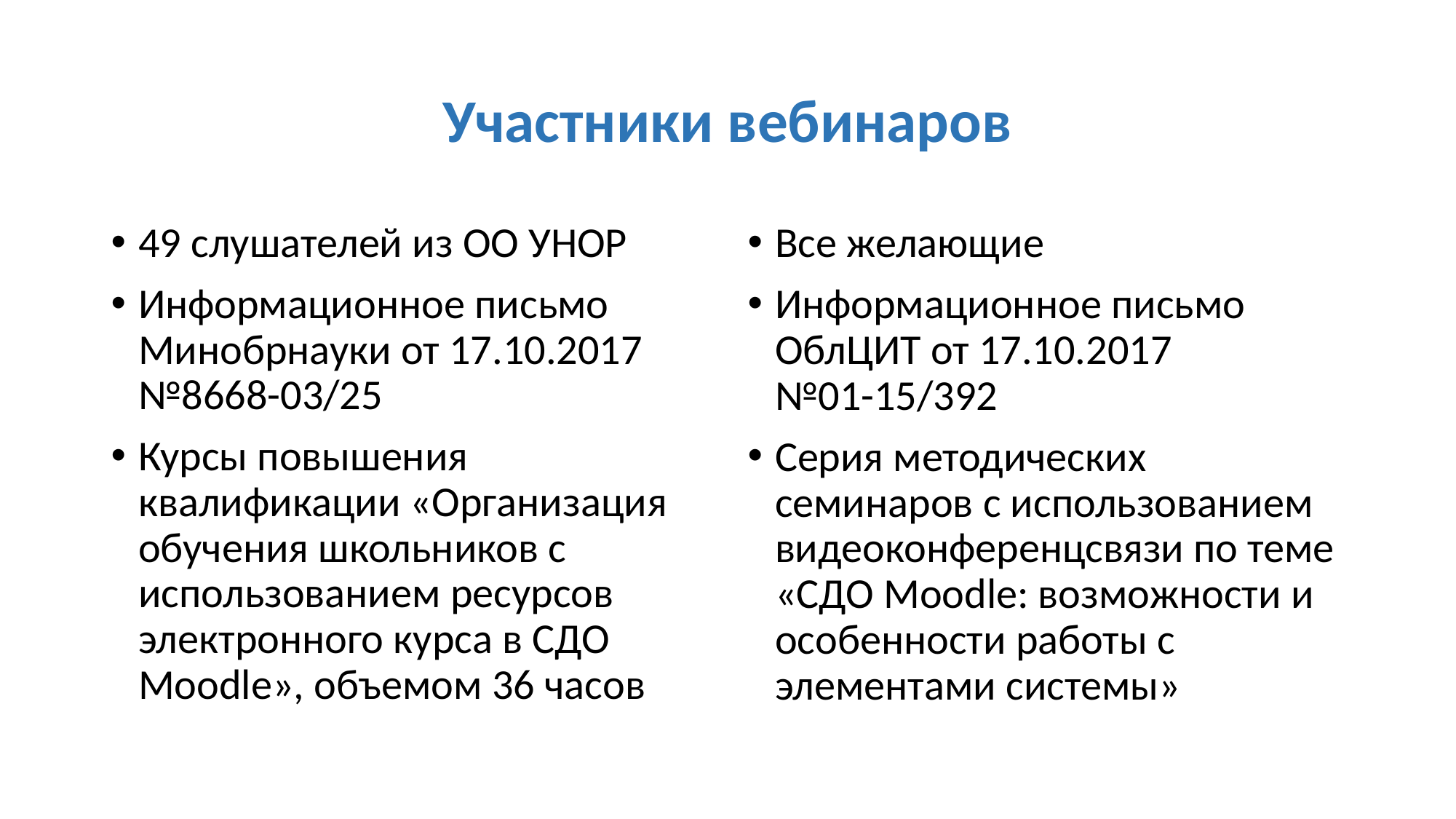

# Участники вебинаров
49 слушателей из ОО УНОР
Информационное письмо Минобрнауки от 17.10.2017 №8668-03/25
Курсы повышения квалификации «Организация обучения школьников с использованием ресурсов электронного курса в СДО Moodle», объемом 36 часов
Все желающие
Информационное письмо ОблЦИТ от 17.10.2017         №01-15/392
Серия методических семинаров с использованием видеоконференцсвязи по теме «СДО Moodle: возможности и особенности работы с элементами системы»